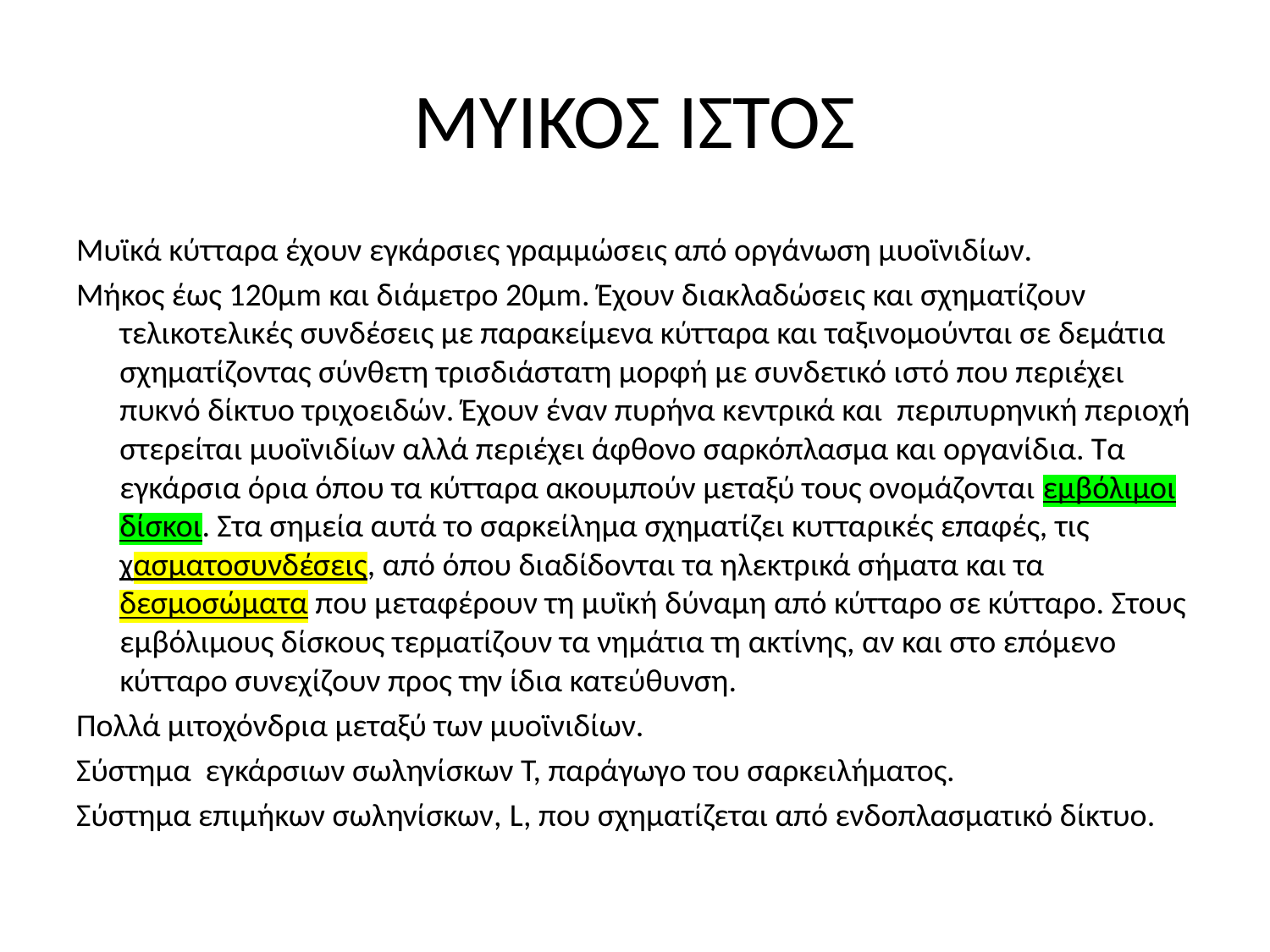

# ΜΥΙΚΟΣ ΙΣΤΟΣ
Μυϊκά κύτταρα έχουν εγκάρσιες γραμμώσεις από οργάνωση μυοϊνιδίων.
Μήκος έως 120μm και διάμετρο 20μm. Έχουν διακλαδώσεις και σχηματίζουν τελικοτελικές συνδέσεις με παρακείμενα κύτταρα και ταξινομούνται σε δεμάτια σχηματίζοντας σύνθετη τρισδιάστατη μορφή με συνδετικό ιστό που περιέχει πυκνό δίκτυο τριχοειδών. Έχουν έναν πυρήνα κεντρικά και  περιπυρηνική περιοχή στερείται μυοϊνιδίων αλλά περιέχει άφθονο σαρκόπλασμα και οργανίδια. Τα εγκάρσια όρια όπου τα κύτταρα ακουμπούν μεταξύ τους ονομάζονται εμβόλιμοι δίσκοι. Στα σημεία αυτά το σαρκείλημα σχηματίζει κυτταρικές επαφές, τις χασματοσυνδέσεις, από όπου διαδίδονται τα ηλεκτρικά σήματα και τα δεσμοσώματα που μεταφέρουν τη μυϊκή δύναμη από κύτταρο σε κύτταρο. Στους εμβόλιμους δίσκους τερματίζουν τα νημάτια τη ακτίνης, αν και στο επόμενο κύτταρο συνεχίζουν προς την ίδια κατεύθυνση.
Πολλά μιτοχόνδρια μεταξύ των μυοϊνιδίων.
Σύστημα  εγκάρσιων σωληνίσκων Τ, παράγωγο του σαρκειλήματος.
Σύστημα επιμήκων σωληνίσκων, L, που σχηματίζεται από ενδοπλασματικό δίκτυο.